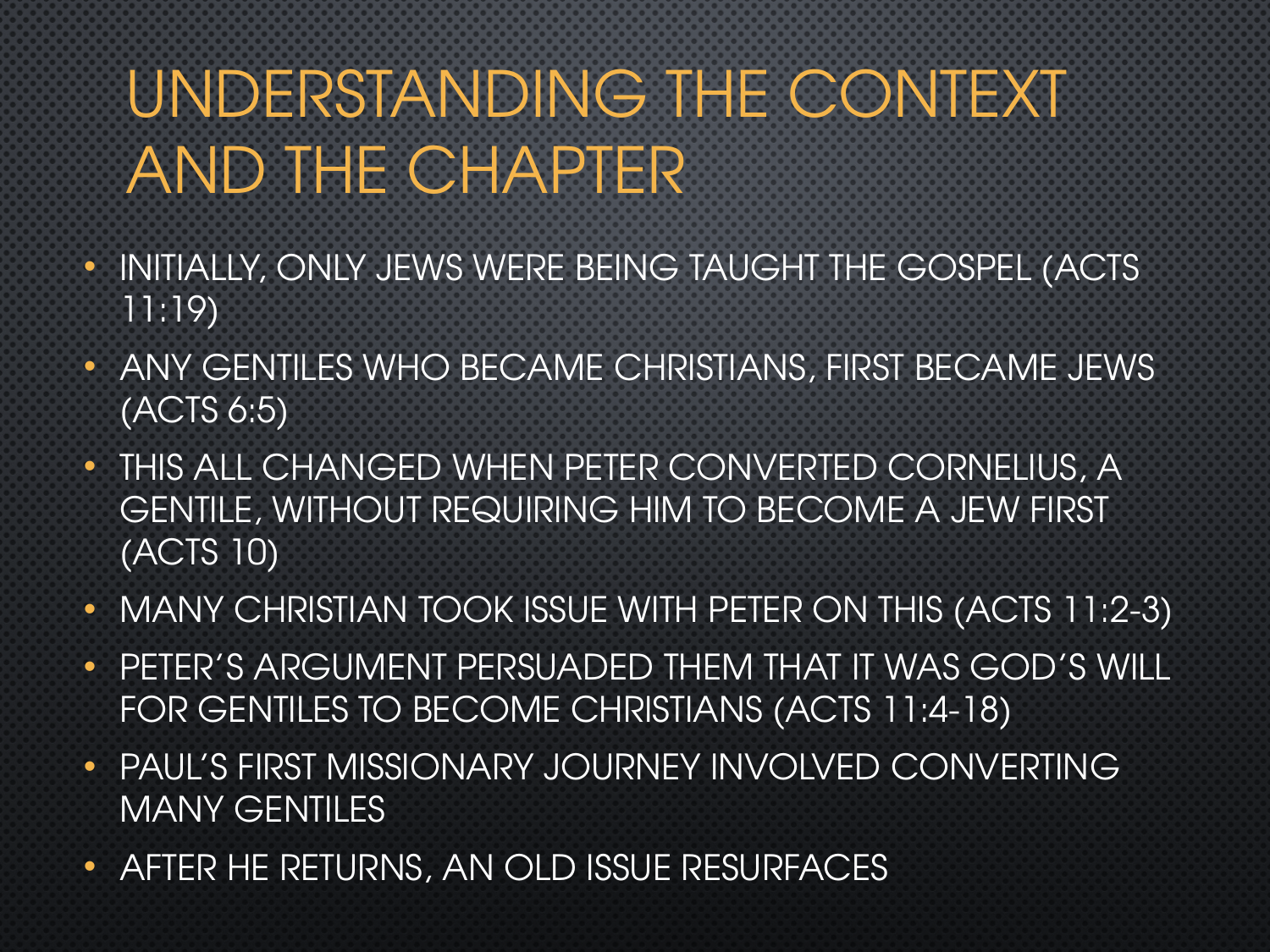

# Understanding the context and the chapter
Initially, only Jews were being taught the Gospel (Acts 11:19)
Any Gentiles who became Christians, first became Jews (Acts 6:5)
This all changed when Peter converted Cornelius, a Gentile, without requiring him to become a Jew first (Acts 10)
Many Christian took issue with Peter on this (Acts 11:2-3)
Peter’s argument persuaded them that it was God’s will for Gentiles to become Christians (Acts 11:4-18)
Paul’s first missionary journey involved converting many Gentiles
After he returns, an old issue resurfaces